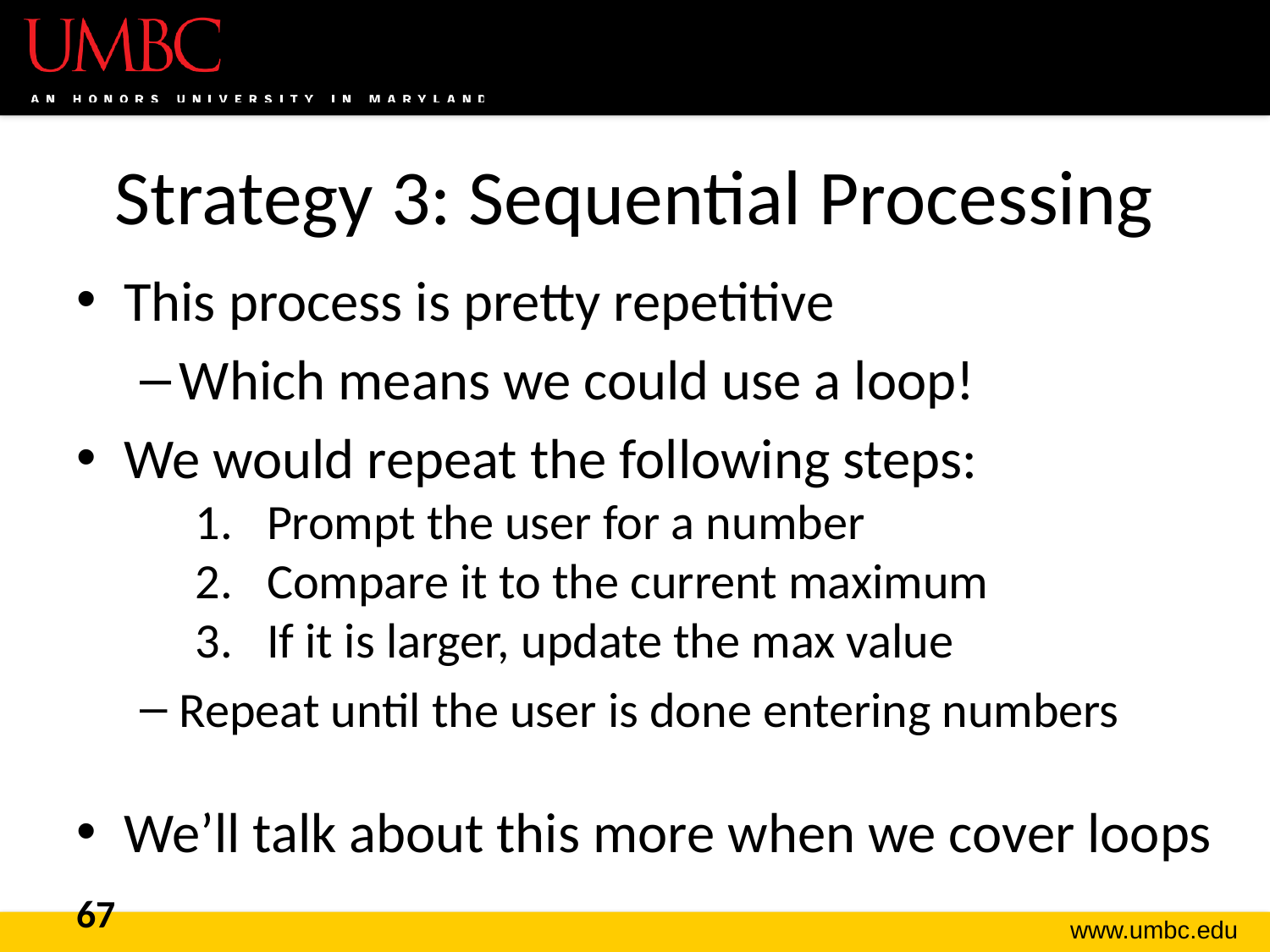

# Strategy 3: Sequential Processing
This process is pretty repetitive
Which means we could use a loop!
We would repeat the following steps:
Prompt the user for a number
Compare it to the current maximum
If it is larger, update the max value
Repeat until the user is done entering numbers

We’ll talk about this more when we cover loops
67